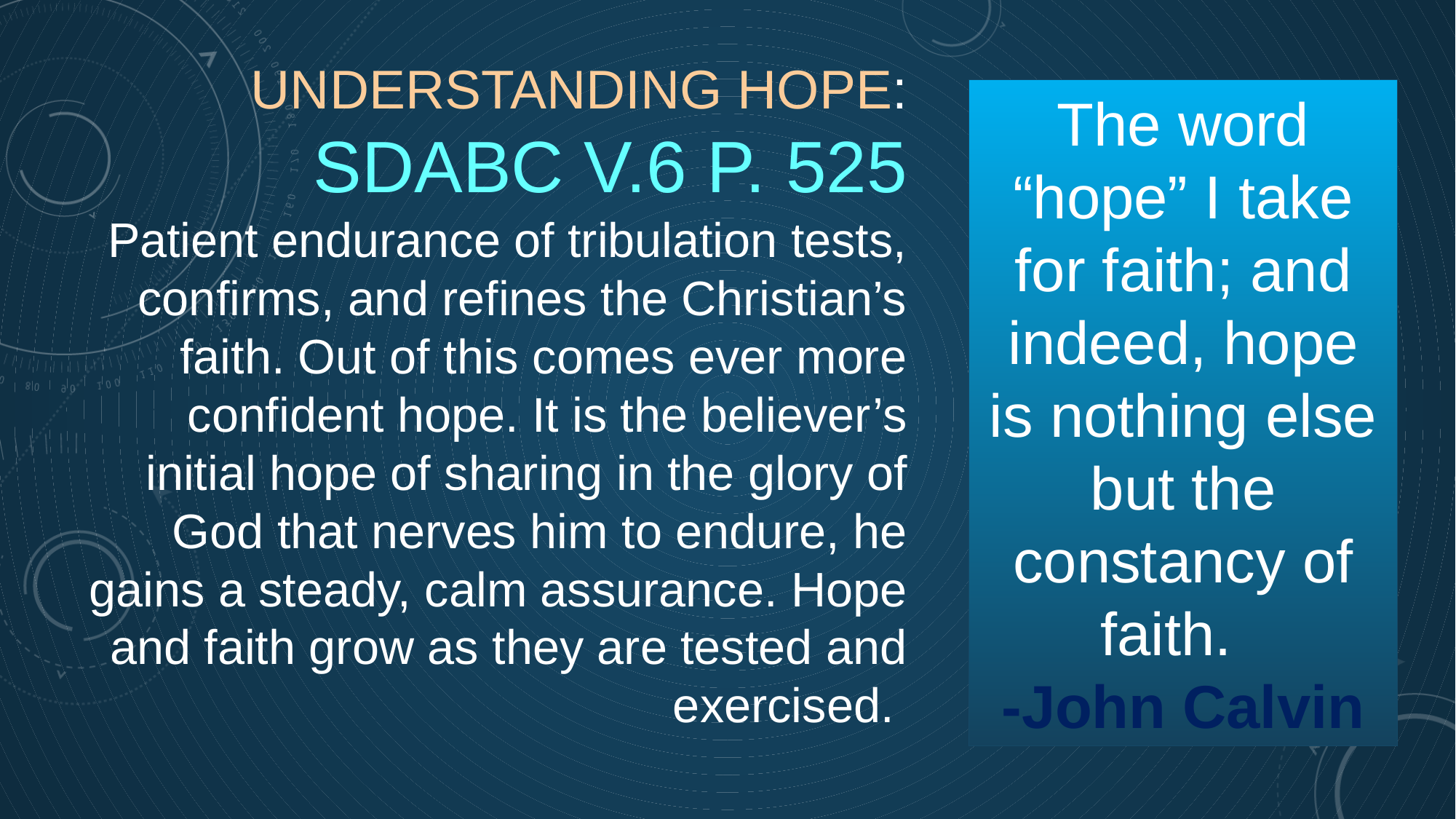

# Understanding HOPE: SDABC V.6 p. 525
The word “hope” I take for faith; and indeed, hope is nothing else but the constancy of faith.
-John Calvin
Patient endurance of tribulation tests, confirms, and refines the Christian’s faith. Out of this comes ever more confident hope. It is the believer’s initial hope of sharing in the glory of God that nerves him to endure, he gains a steady, calm assurance. Hope and faith grow as they are tested and exercised.